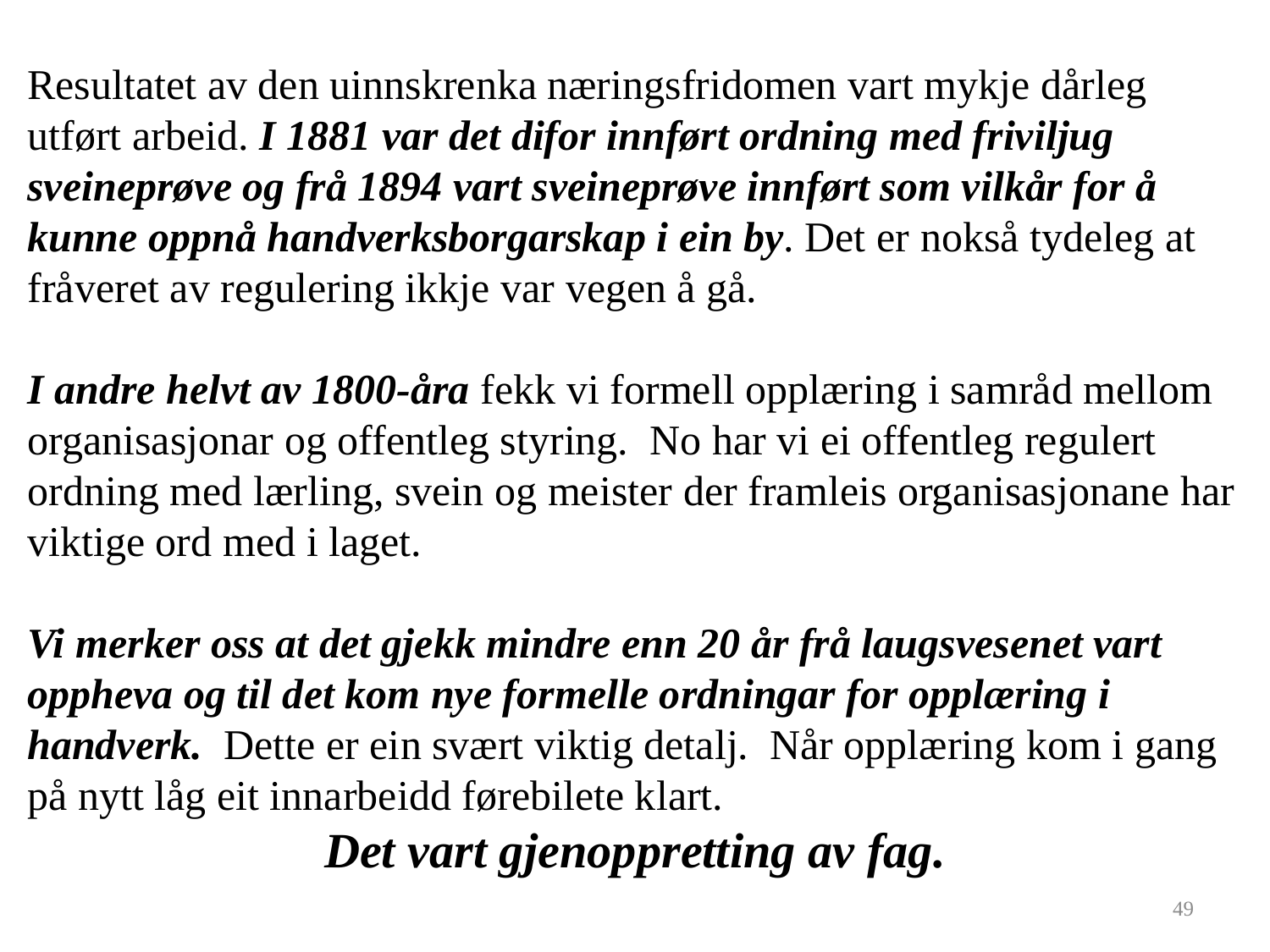

Resultatet av den uinnskrenka næringsfridomen vart mykje dårleg utført arbeid. I 1881 var det difor innført ordning med friviljug sveineprøve og frå 1894 vart sveineprøve innført som vilkår for å kunne oppnå handverksborgarskap i ein by. Det er nokså tydeleg at fråveret av regulering ikkje var vegen å gå.

I andre helvt av 1800-åra fekk vi formell opplæring i samråd mellom organisasjonar og offentleg styring.  No har vi ei offentleg regulert ordning med lærling, svein og meister der framleis organisasjonane har viktige ord med i laget.

Vi merker oss at det gjekk mindre enn 20 år frå laugsvesenet vart oppheva og til det kom nye formelle ordningar for opplæring i handverk.  Dette er ein svært viktig detalj.  Når opplæring kom i gang på nytt låg eit innarbeidd førebilete klart.
Det vart gjenoppretting av fag.

49